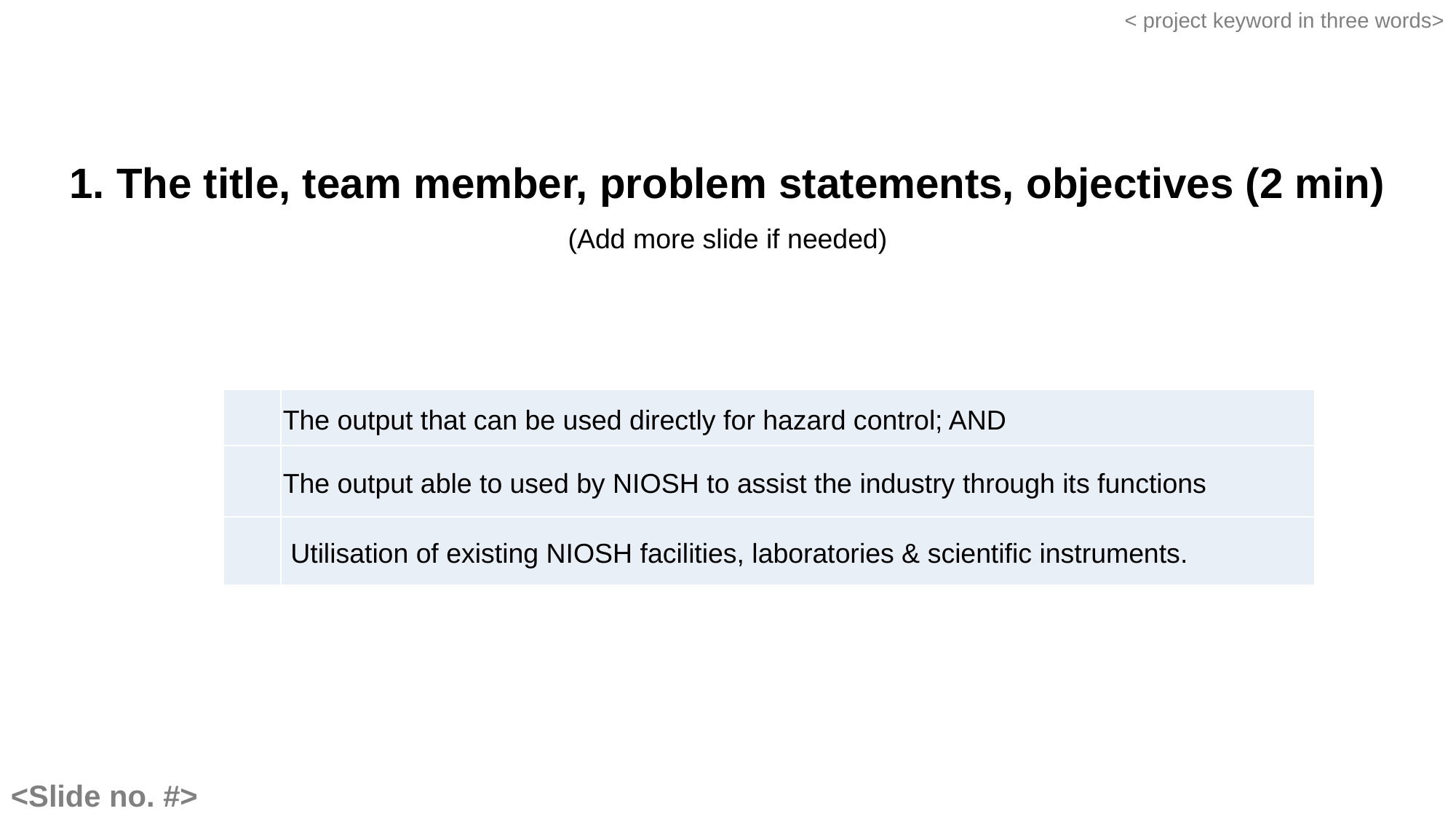

< project keyword in three words>
1. The title, team member, problem statements, objectives (2 min)
(Add more slide if needed)
|  | The output that can be used directly for hazard control; AND |
| --- | --- |
|  | The output able to used by NIOSH to assist the industry through its functions |
|  | Utilisation of existing NIOSH facilities, laboratories & scientific instruments. |

<Slide no. #>